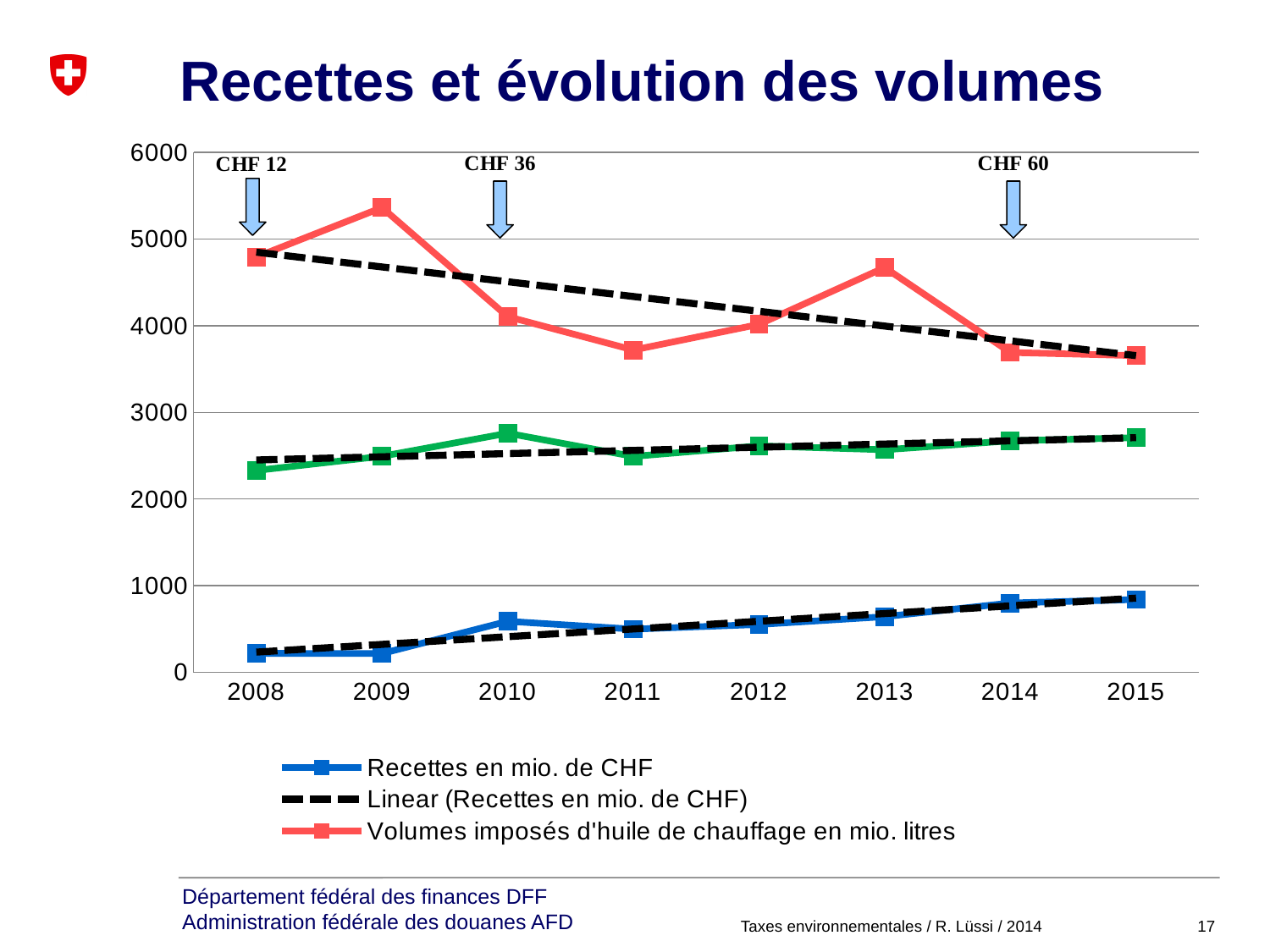

# Recettes et évolution des volumes

### Chart

| Category | Recettes en mio. de CHF | Volumes imposés d'huile de chauffage en mio. litres | Volumes imposés de gaz naturel en mio. kg |
|---|---|---|---|
| 2008 | 219.0 | 4793.0 | 2330.0 |
| 2009 | 217.0 | 5364.0 | 2494.0 |
| 2010 | 589.0 | 4105.0 | 2760.0 |
| 2011 | 498.0 | 3720.0 | 2492.0 |
| 2012 | 552.0 | 4016.0 | 2614.0 |
| 2013 | 642.0 | 4672.0 | 2569.0 |
| 2014 | 800.0 | 3692.0 | 2671.8666666666672 |
| 2015 | 840.0 | 3655.1428571428587 | 2708.6380952381 |

Taxes environnementales / R. Lüssi / 2014